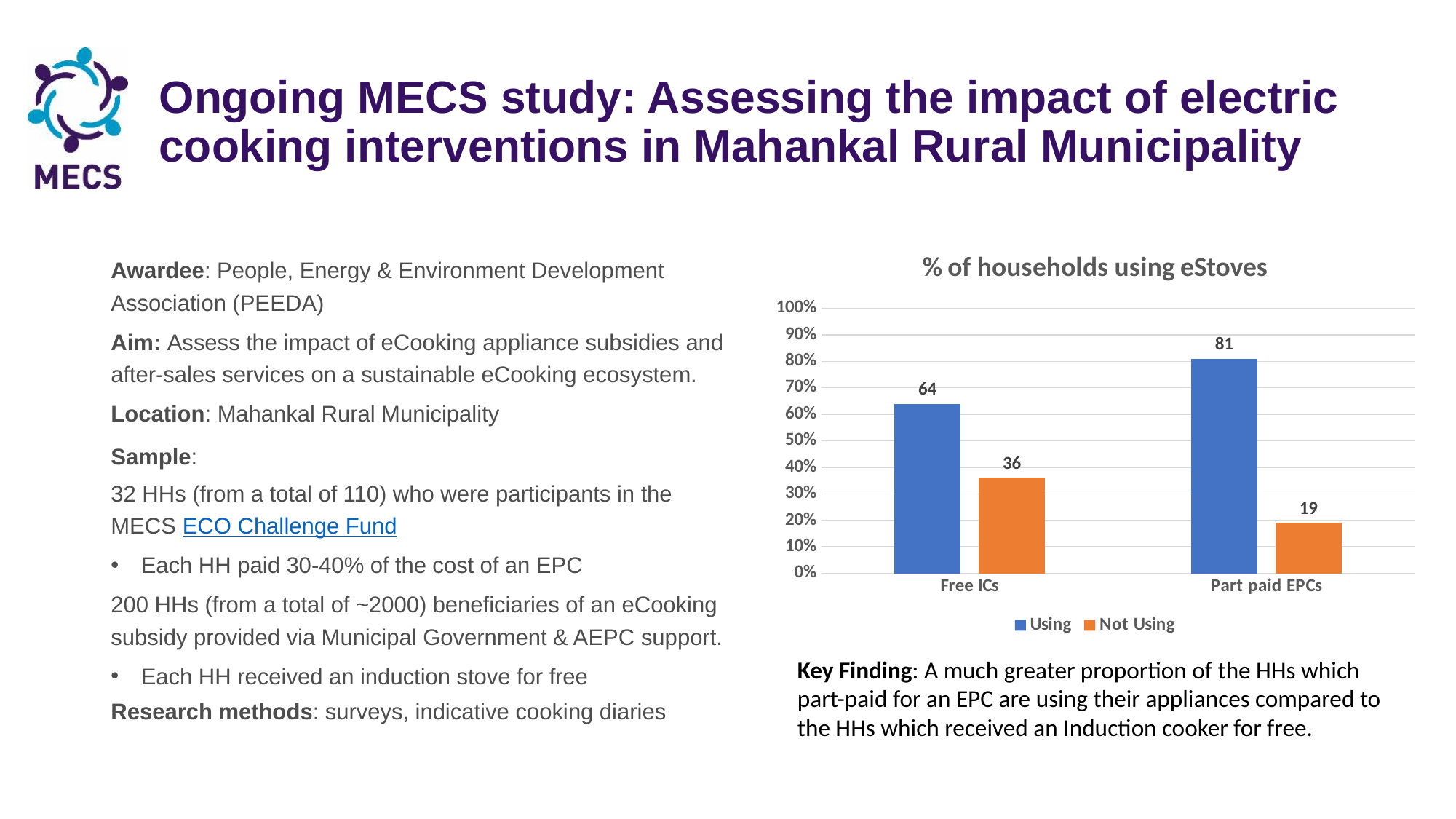

# Ongoing MECS study: Assessing the impact of electric cooking interventions in Mahankal Rural Municipality

### Chart: % of households using eStoves

| Category | Using | Not Using |
|---|---|---|
| Free ICs | 64.0 | 36.0 |
| Part paid EPCs | 81.0 | 19.0 |
Awardee: People, Energy & Environment Development Association (PEEDA)
Aim: Assess the impact of eCooking appliance subsidies and after-sales services on a sustainable eCooking ecosystem.
Location: Mahankal Rural Municipality
Sample:
32 HHs (from a total of 110) who were participants in the MECS ECO Challenge Fund
Each HH paid 30-40% of the cost of an EPC
200 HHs (from a total of ~2000) beneficiaries of an eCooking subsidy provided via Municipal Government & AEPC support.
Each HH received an induction stove for free
Research methods: surveys, indicative cooking diaries

Key Finding: A much greater proportion of the HHs which part-paid for an EPC are using their appliances compared to the HHs which received an Induction cooker for free.